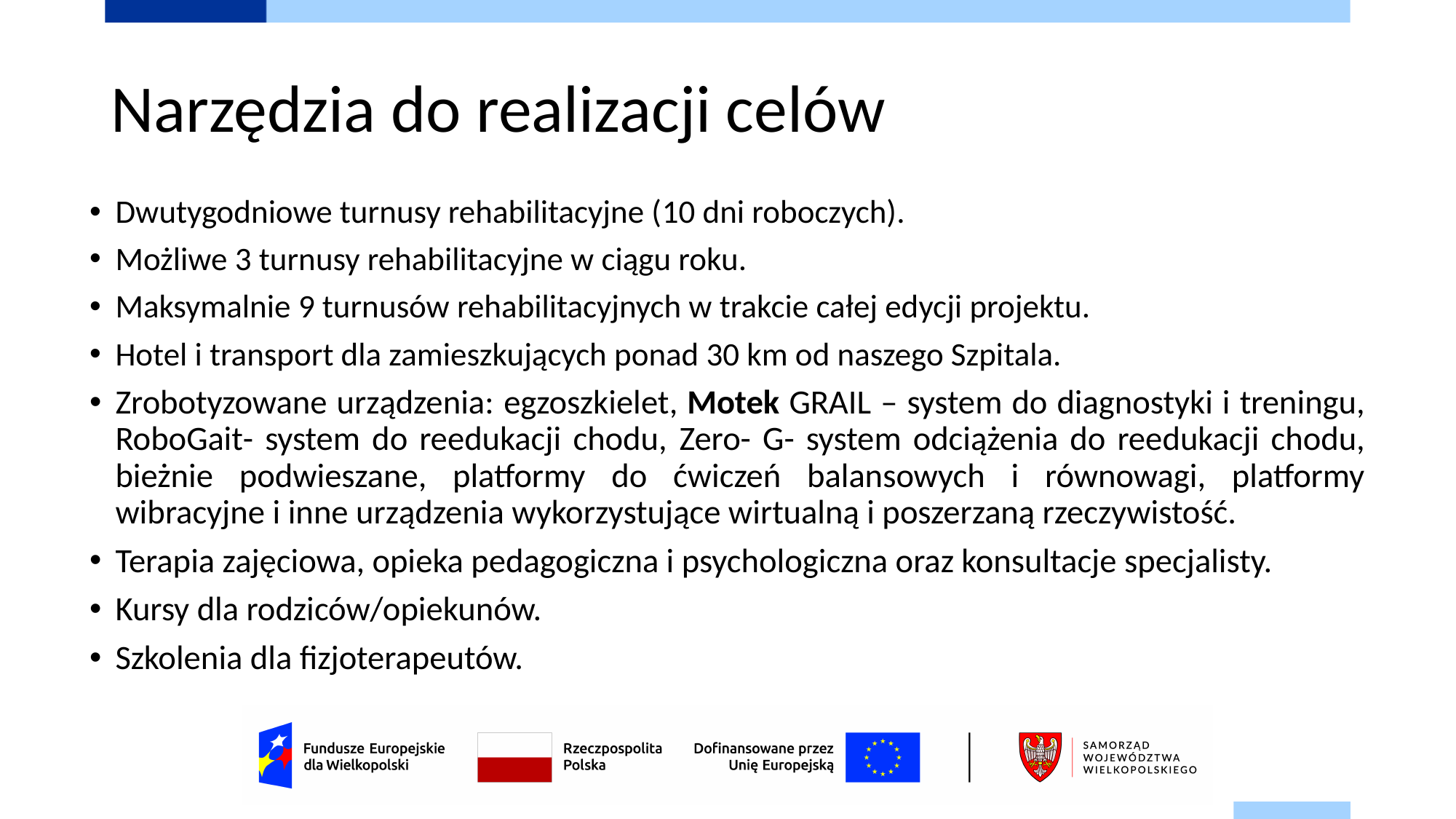

# Narzędzia do realizacji celów
Dwutygodniowe turnusy rehabilitacyjne (10 dni roboczych).
Możliwe 3 turnusy rehabilitacyjne w ciągu roku.
Maksymalnie 9 turnusów rehabilitacyjnych w trakcie całej edycji projektu.
Hotel i transport dla zamieszkujących ponad 30 km od naszego Szpitala.
Zrobotyzowane urządzenia: egzoszkielet, Motek GRAIL – system do diagnostyki i treningu, RoboGait- system do reedukacji chodu, Zero- G- system odciążenia do reedukacji chodu, bieżnie podwieszane, platformy do ćwiczeń balansowych i równowagi, platformy wibracyjne i inne urządzenia wykorzystujące wirtualną i poszerzaną rzeczywistość.
Terapia zajęciowa, opieka pedagogiczna i psychologiczna oraz konsultacje specjalisty.
Kursy dla rodziców/opiekunów.
Szkolenia dla fizjoterapeutów.